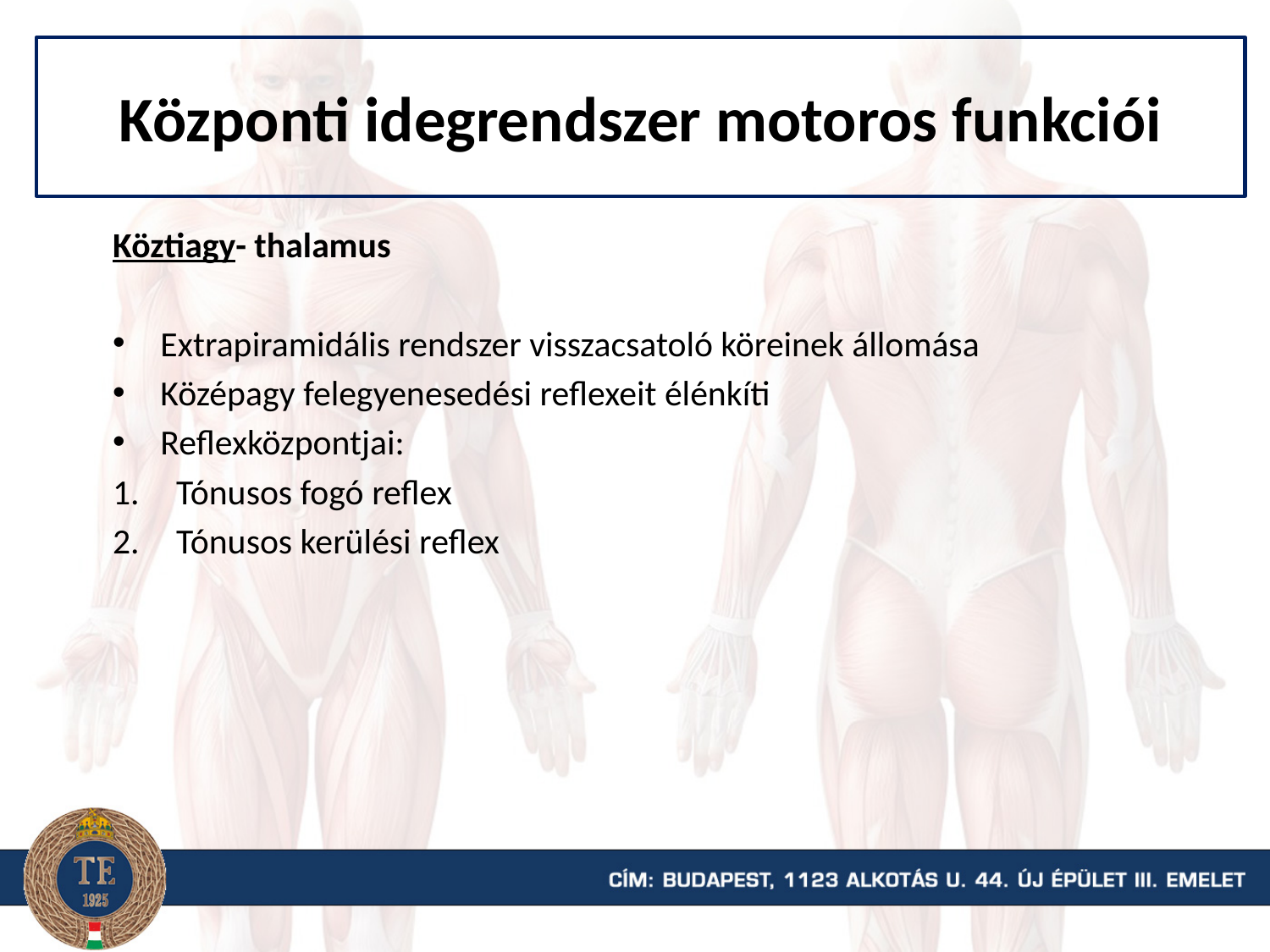

Központi idegrendszer motoros funkciói
Köztiagy- thalamus

Extrapiramidális rendszer visszacsatoló köreinek állomása
Középagy felegyenesedési reflexeit élénkíti
Reflexközpontjai:
Tónusos fogó reflex
Tónusos kerülési reflex